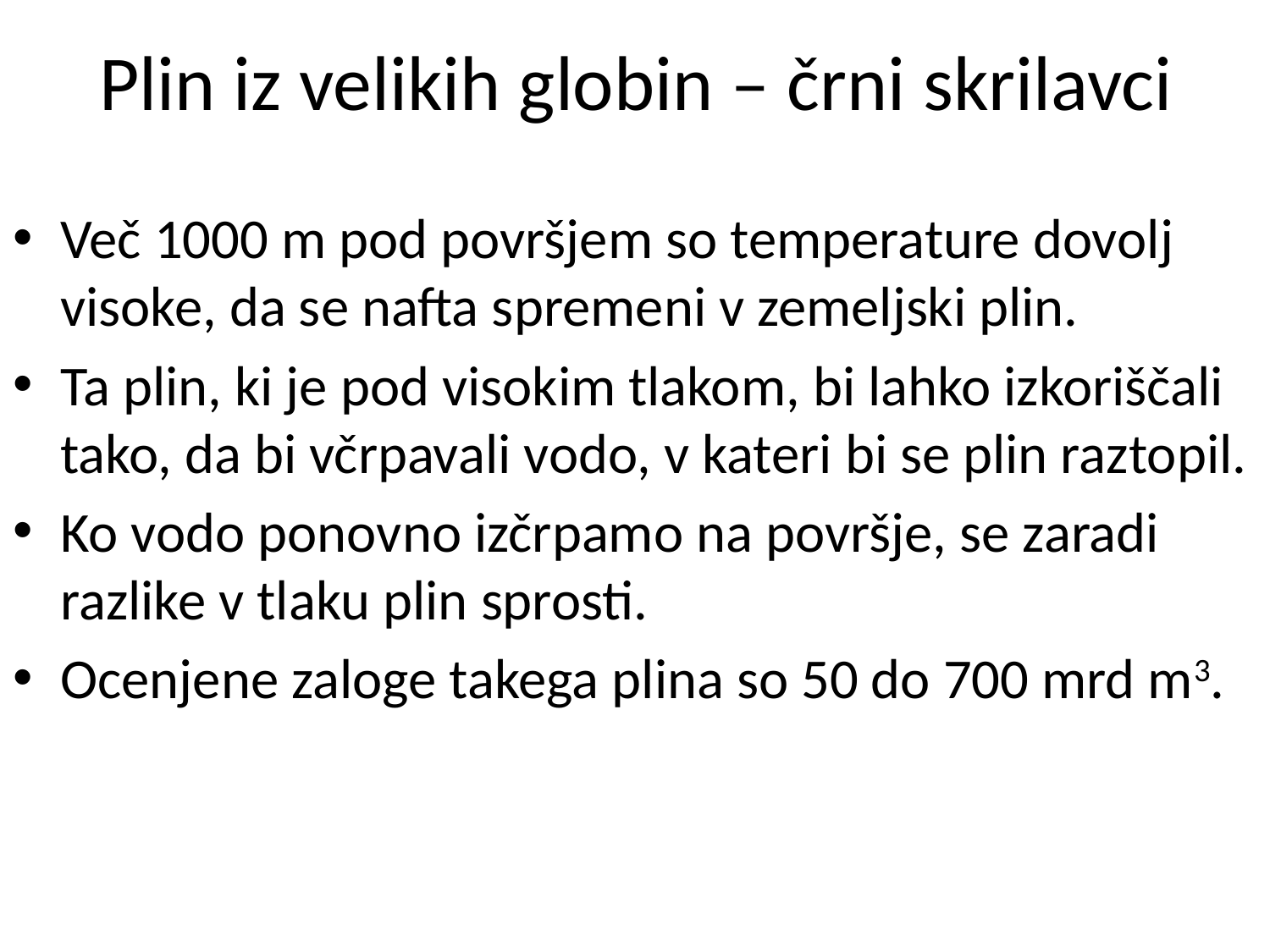

# Plin iz velikih globin – črni skrilavci
Več 1000 m pod površjem so temperature dovolj visoke, da se nafta spremeni v zemeljski plin.
Ta plin, ki je pod visokim tlakom, bi lahko izkoriščali tako, da bi včrpavali vodo, v kateri bi se plin raztopil.
Ko vodo ponovno izčrpamo na površje, se zaradi razlike v tlaku plin sprosti.
Ocenjene zaloge takega plina so 50 do 700 mrd m3.